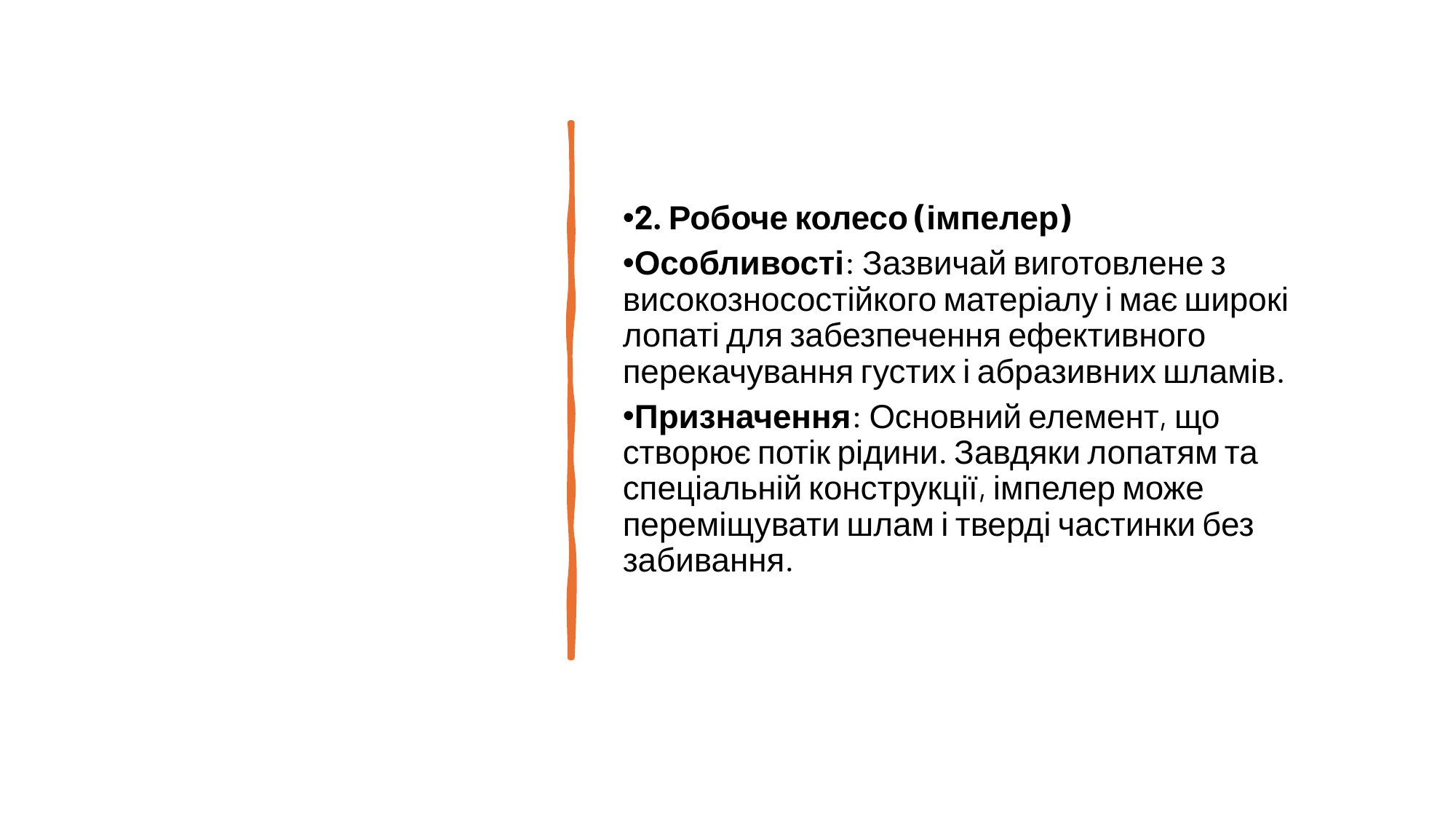

2. Робоче колесо (імпелер)
Особливості: Зазвичай виготовлене з високозносостійкого матеріалу і має широкі лопаті для забезпечення ефективного перекачування густих і абразивних шламів.
Призначення: Основний елемент, що створює потік рідини. Завдяки лопатям та спеціальній конструкції, імпелер може переміщувати шлам і тверді частинки без забивання.